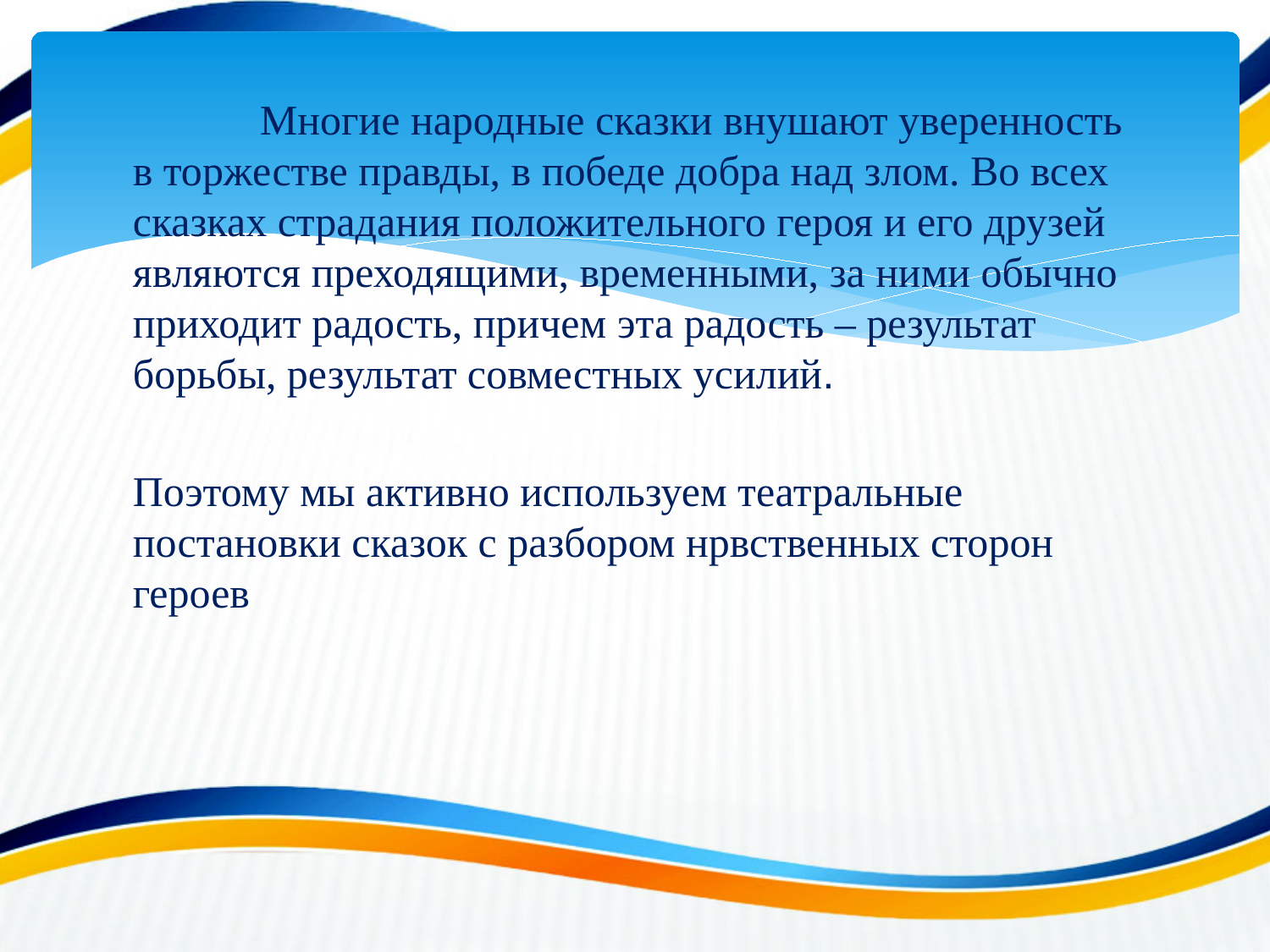

Многие народные сказки внушают уверенность в торжестве правды, в победе добра над злом. Во всех сказках страдания положительного героя и его друзей являются преходящими, временными, за ними обычно приходит радость, причем эта радость – результат борьбы, результат совместных усилий.

Поэтому мы активно используем театральные постановки сказок с разбором нрвственных сторон героев